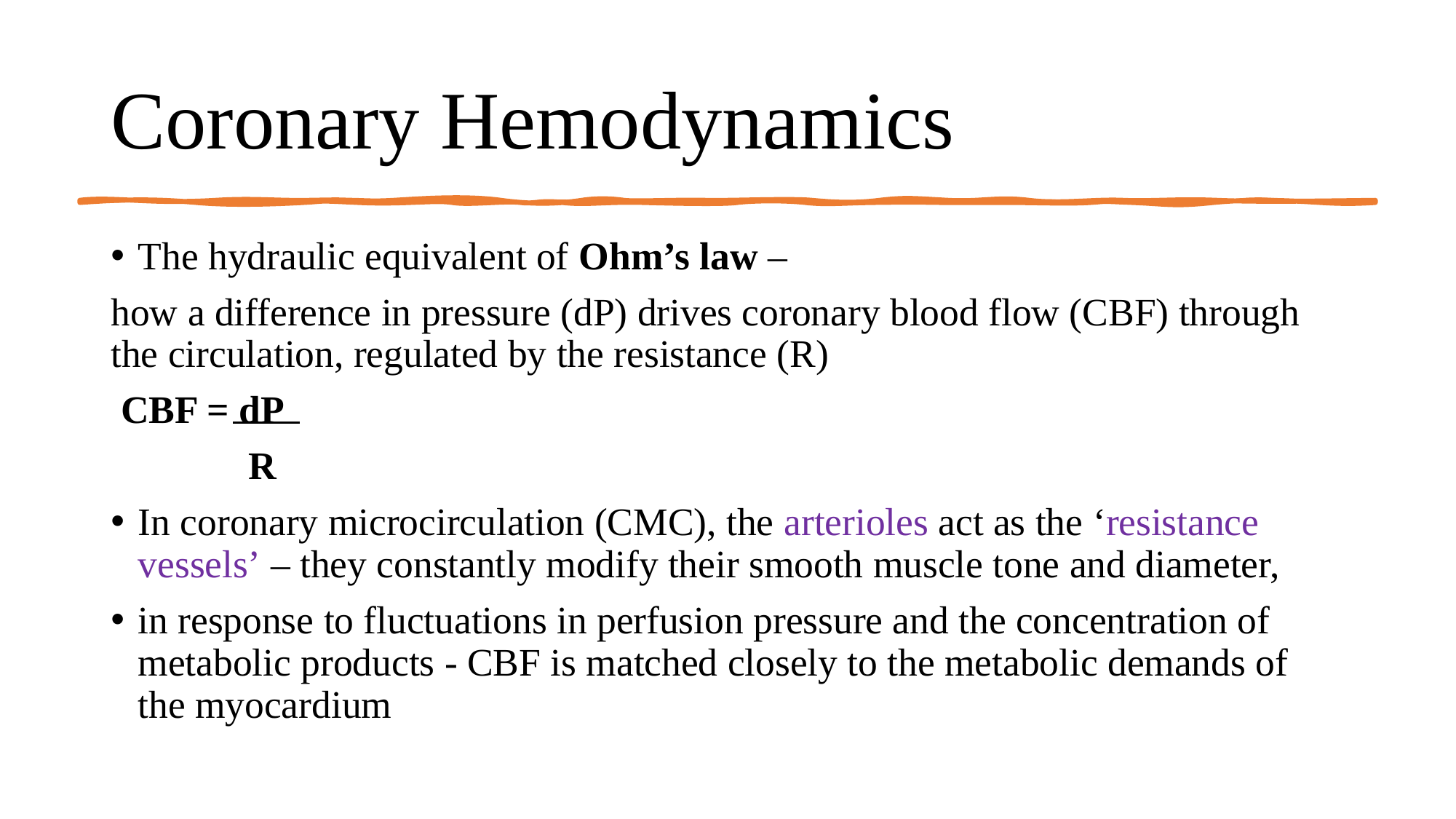

# Coronary Hemodynamics

The hydraulic equivalent of Ohm’s law –
how a difference in pressure (dP) drives coronary blood flow (CBF) through the circulation, regulated by the resistance (R)
 CBF = dP
              R
In coronary microcirculation (CMC), the arterioles act as the ‘resistance vessels’ – they constantly modify their smooth muscle tone and diameter,
in response to fluctuations in perfusion pressure and the concentration of metabolic products - CBF is matched closely to the metabolic demands of the myocardium